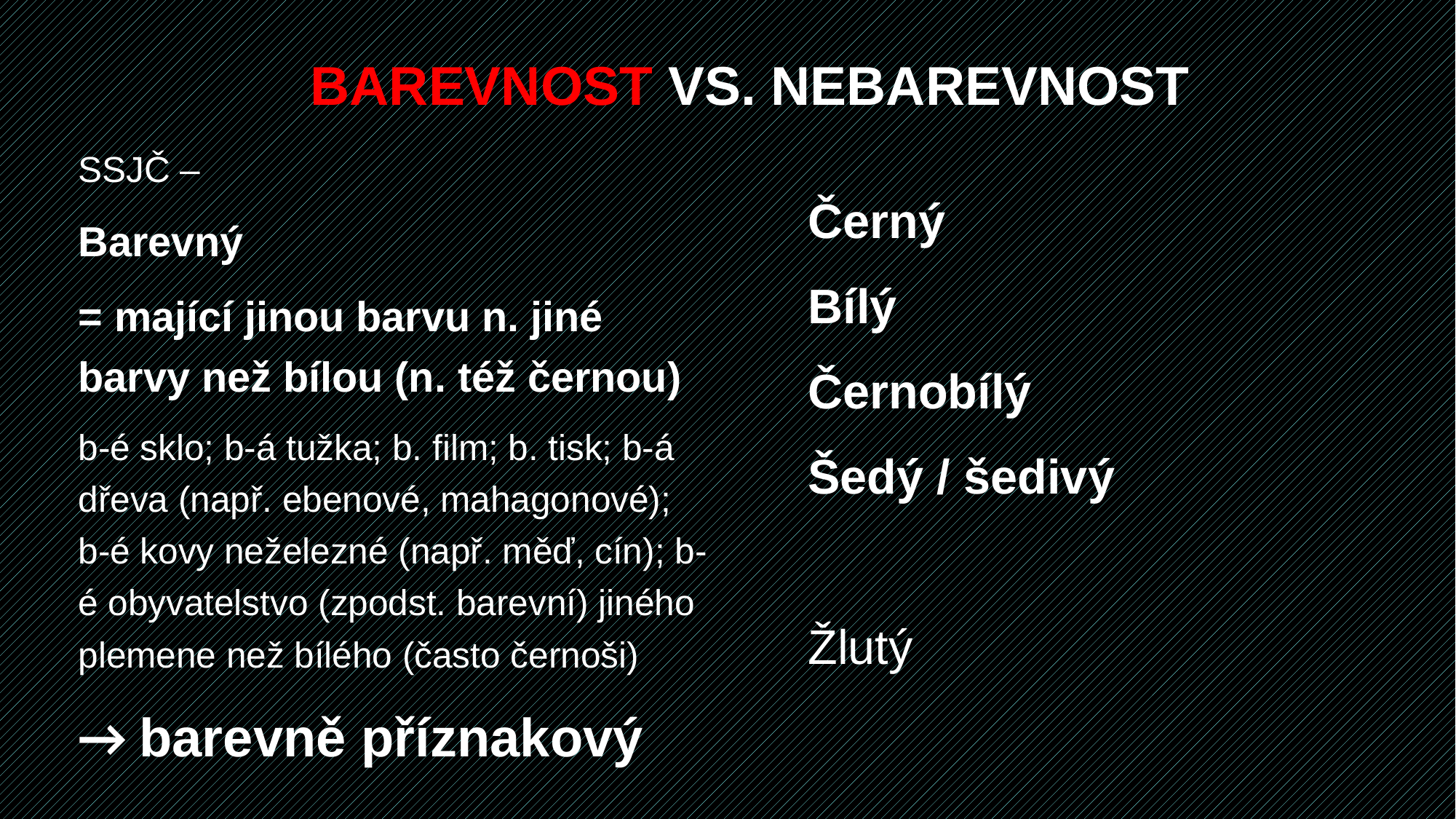

# Barevnost VS. Nebarevnost
SSJČ –
Barevný
= mající jinou barvu n. jiné barvy než bílou (n. též černou)
b-é sklo; b-á tužka; b. film; b. tisk; b-á dřeva (např. ebenové, mahagonové); b-é kovy neželezné (např. měď, cín); b-é obyvatelstvo (zpodst. barevní) jiného plemene než bílého (často černoši)
→ barevně příznakový
Černý
Bílý
Černobílý
Šedý / šedivý

Žlutý